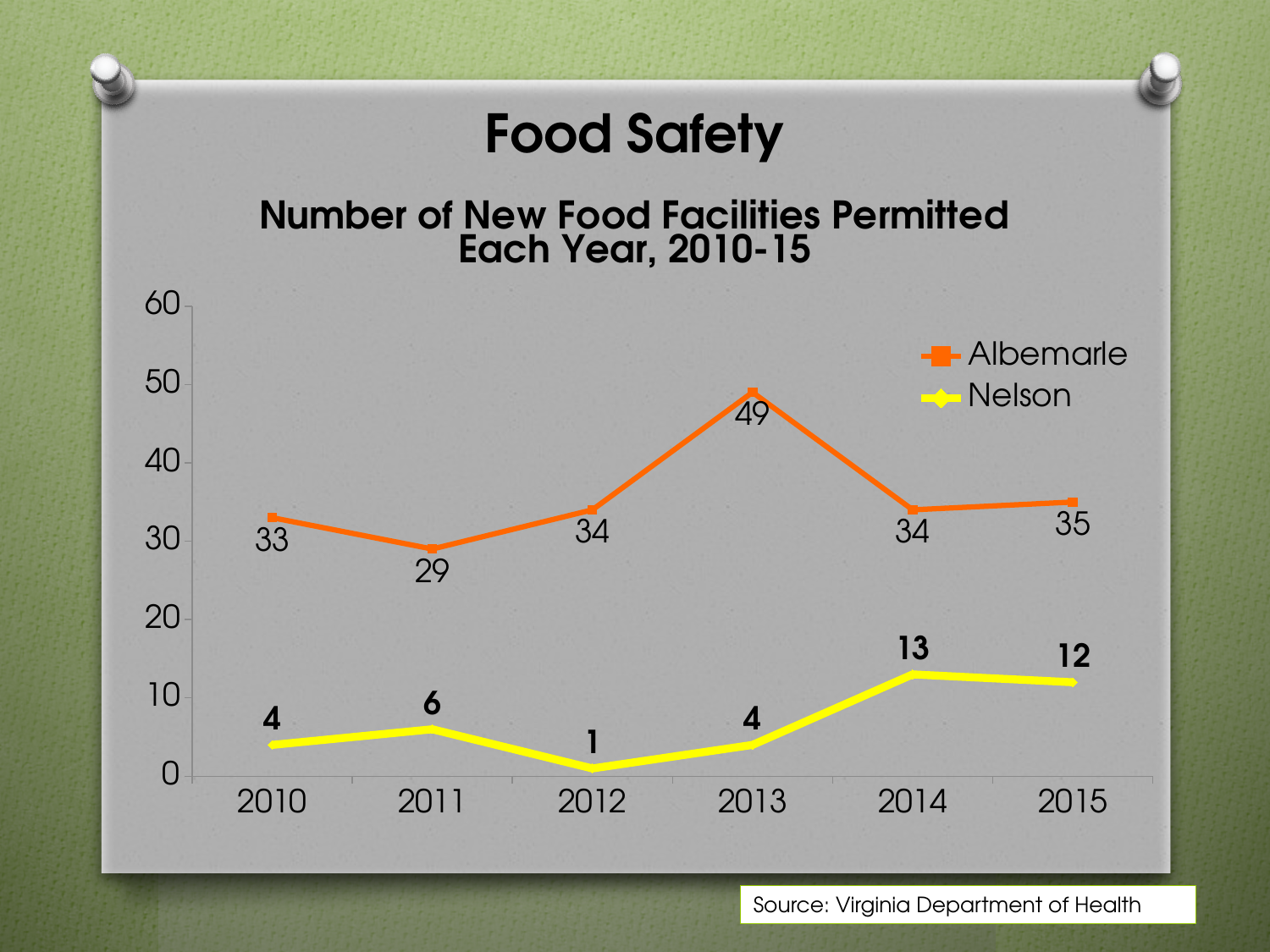

# Food Safety

### Chart: Number of New Food Facilities Permitted Each Year, 2010-15

| Category | Albemarle | Nelson |
|---|---|---|
| 2010 | 33.0 | 4.0 |
| 2011 | 29.0 | 6.0 |
| 2012 | 34.0 | 1.0 |
| 2013 | 49.0 | 4.0 |
| 2014 | 34.0 | 13.0 |
| 2015 | 35.0 | 12.0 |
Source: Virginia Department of Health